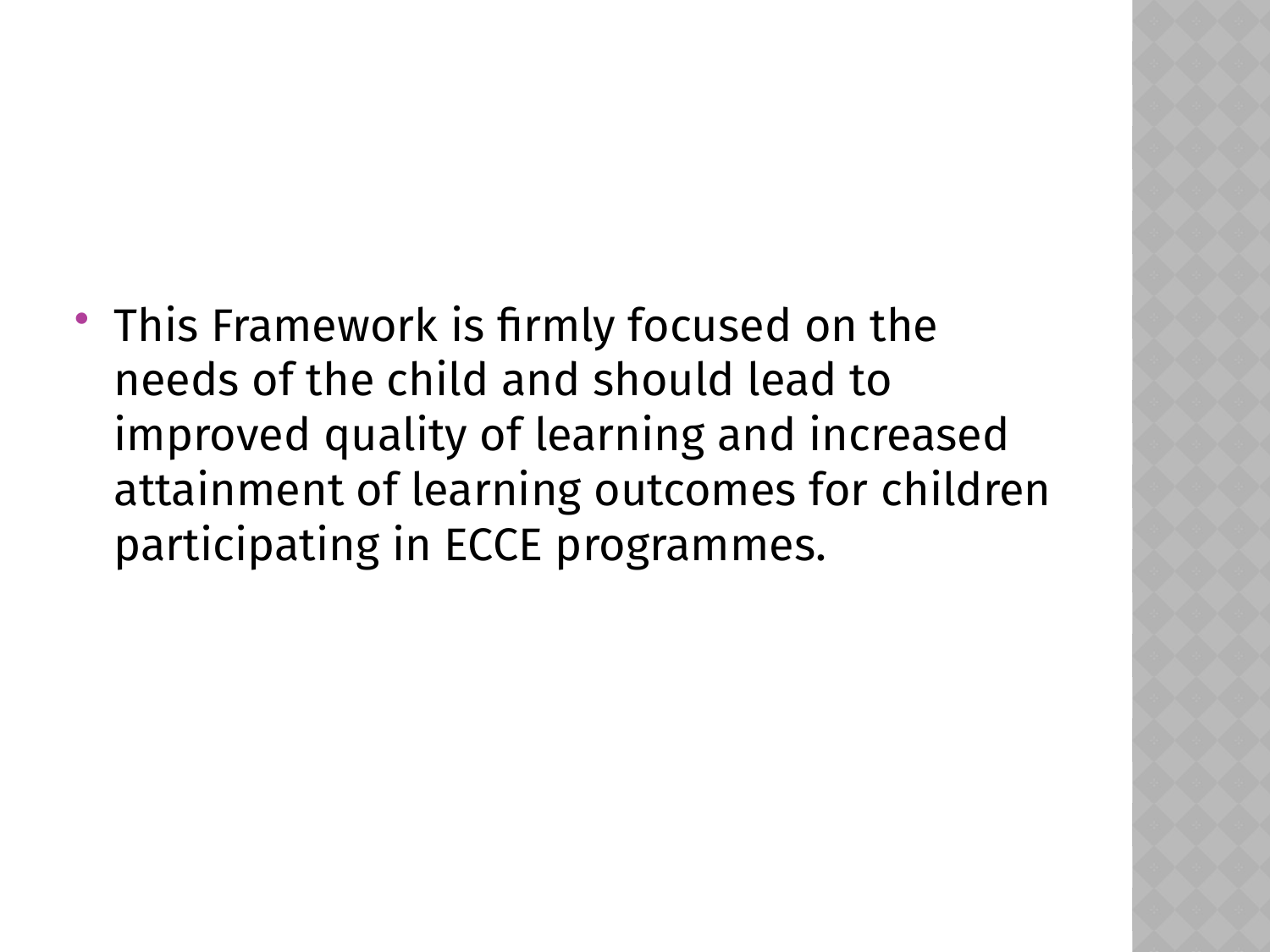

This Framework is firmly focused on the needs of the child and should lead to improved quality of learning and increased attainment of learning outcomes for children participating in ECCE programmes.